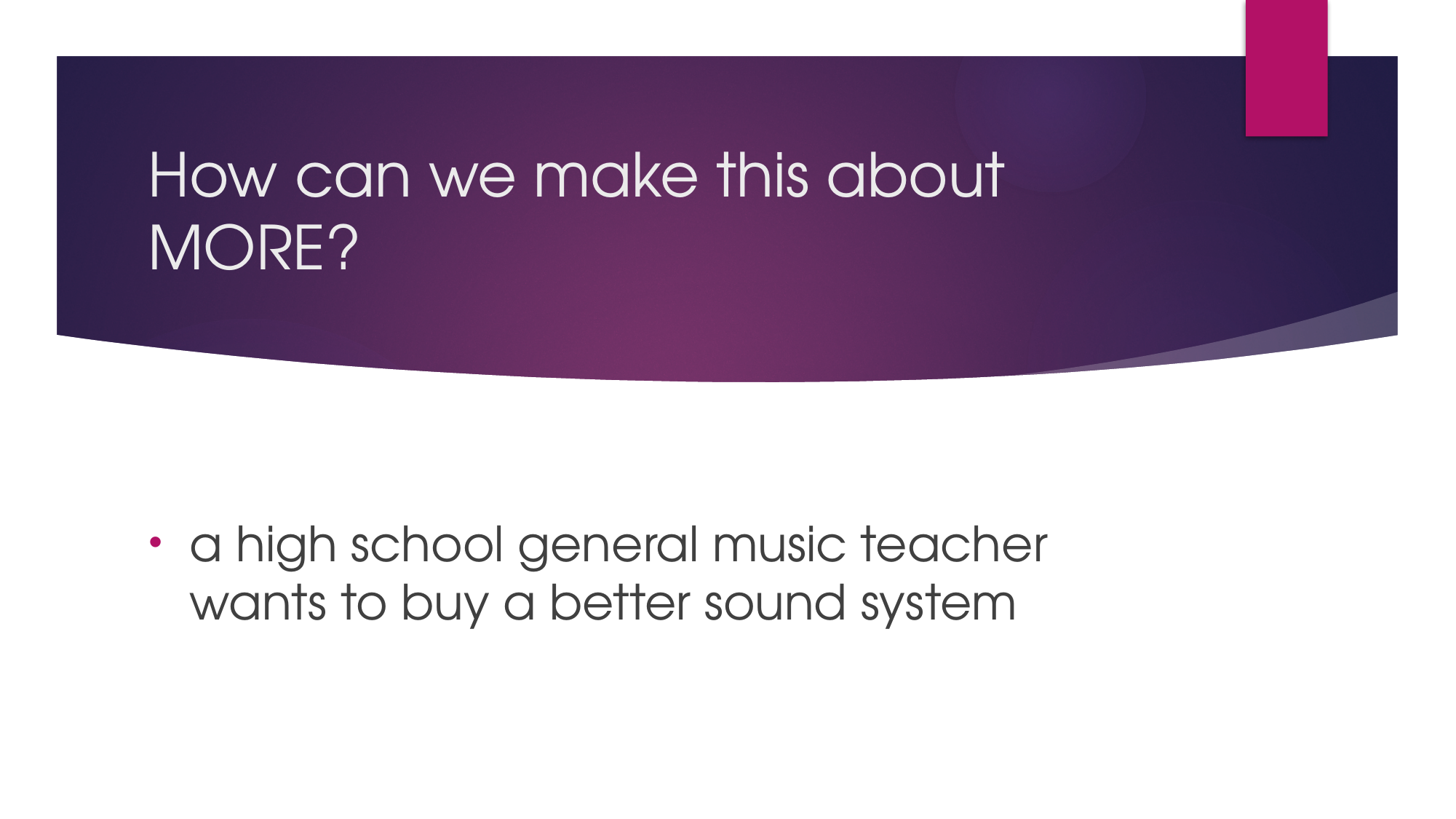

# How can we make this about MORE?
a high school general music teacher wants to buy a better sound system